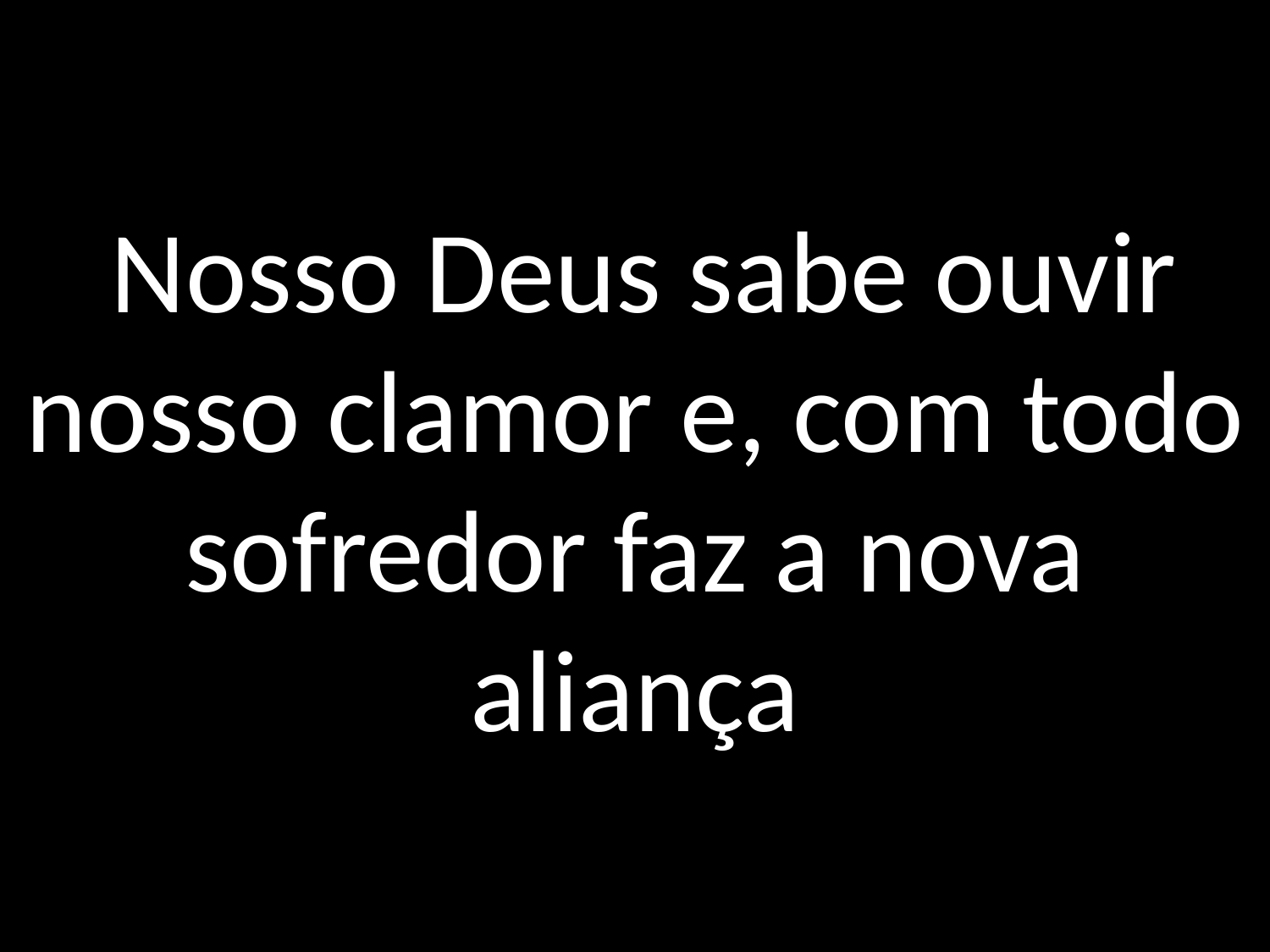

# Nosso Deus sabe ouvir nosso clamor e, com todo sofredor faz a nova aliança